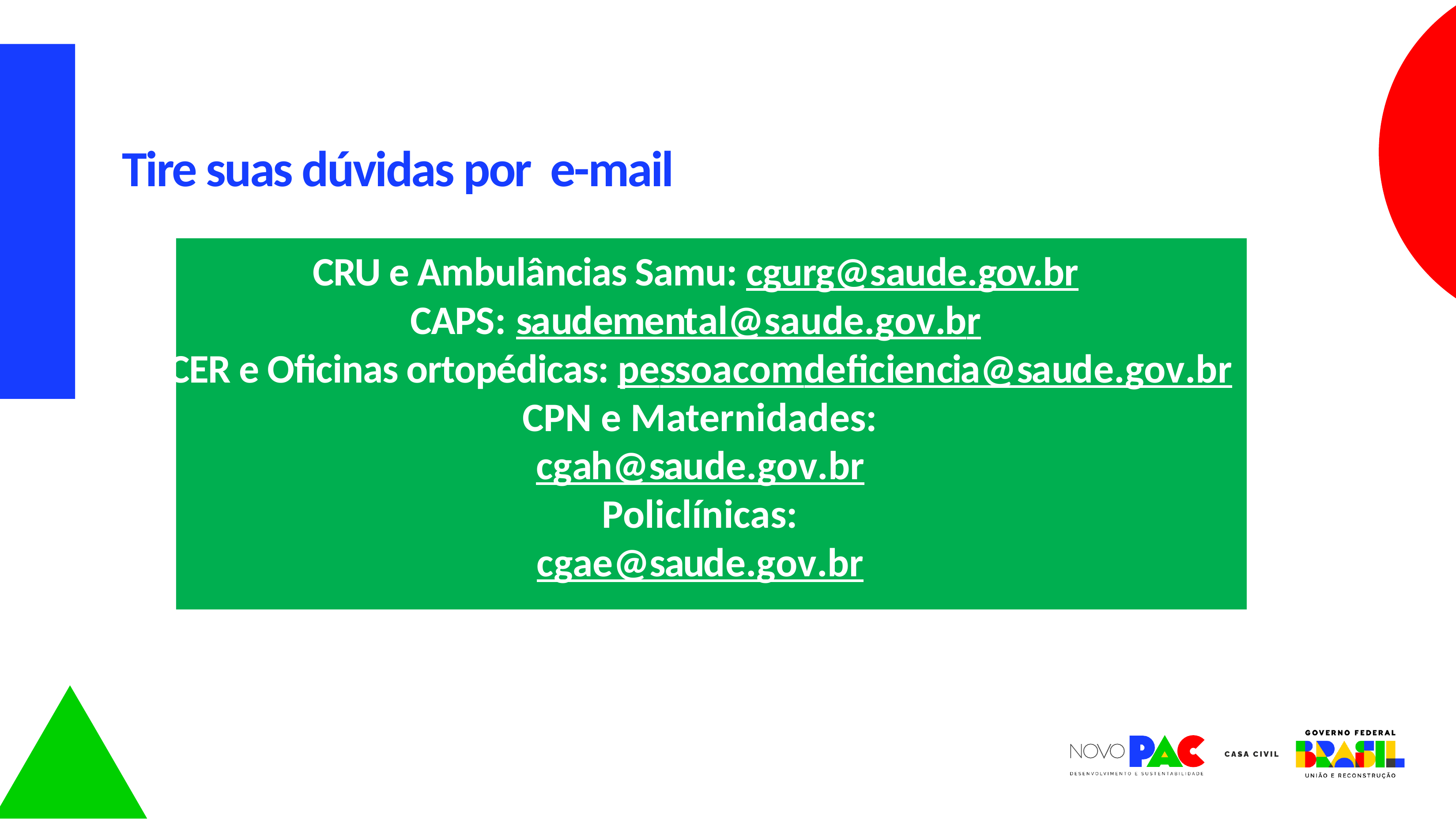

Tire suas dúvidas por  e-mail
# CRU e Ambulâncias Samu: cgurg@saude.gov.br CAPS: saudemental@saude.gov.br CER e Oficinas ortopédicas: pessoacomdeficiencia@saude.gov.br CPN e Maternidades: cgah@saude.gov.br Policlínicas: cgae@saude.gov.br